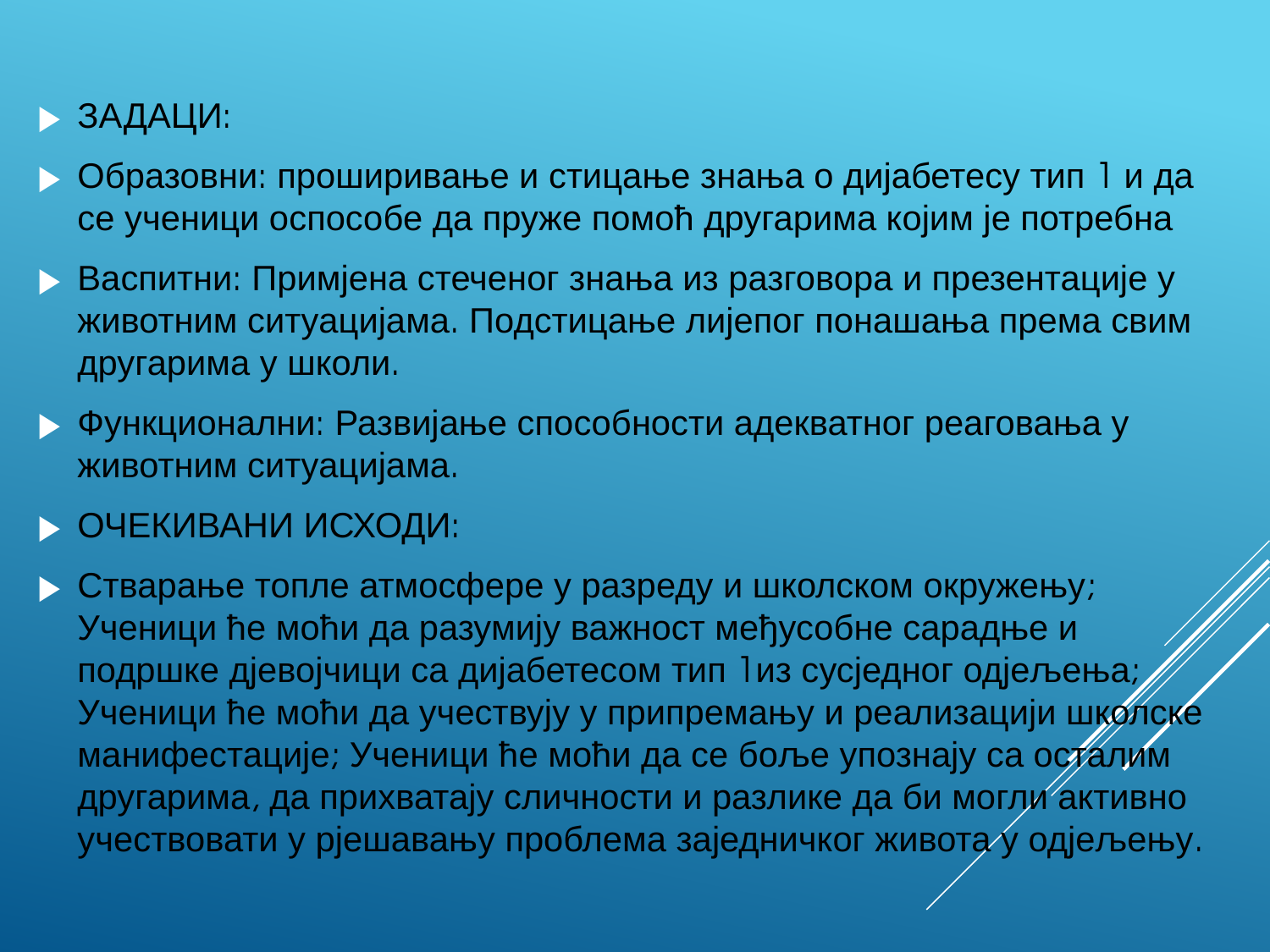

ЗАДАЦИ:
Образовни: проширивање и стицање знања о дијабетесу тип 1 и да се ученици оспособе да пруже помоћ другарима којим је потребна
Васпитни: Примјена стеченог знања из разговора и презентације у животним ситуацијама. Подстицање лијепог понашања према свим другарима у школи.
Функционални: Развијање способности адекватног реаговања у животним ситуацијама.
ОЧЕКИВАНИ ИСХОДИ:
Стварање топле атмосфере у разреду и школском окружењу; Ученици ће моћи да разумију важност међусобне сарадње и подршке дјевојчици са дијабетесом тип 1из сусједног одјељења; Ученици ће моћи да учествују у припремању и реализацији школске манифестације; Ученици ће моћи да се боље упознају са осталим другарима, да прихватају сличности и разлике да би могли активно учествовати у рјешавању проблема заједничког живота у одјељењу.
#